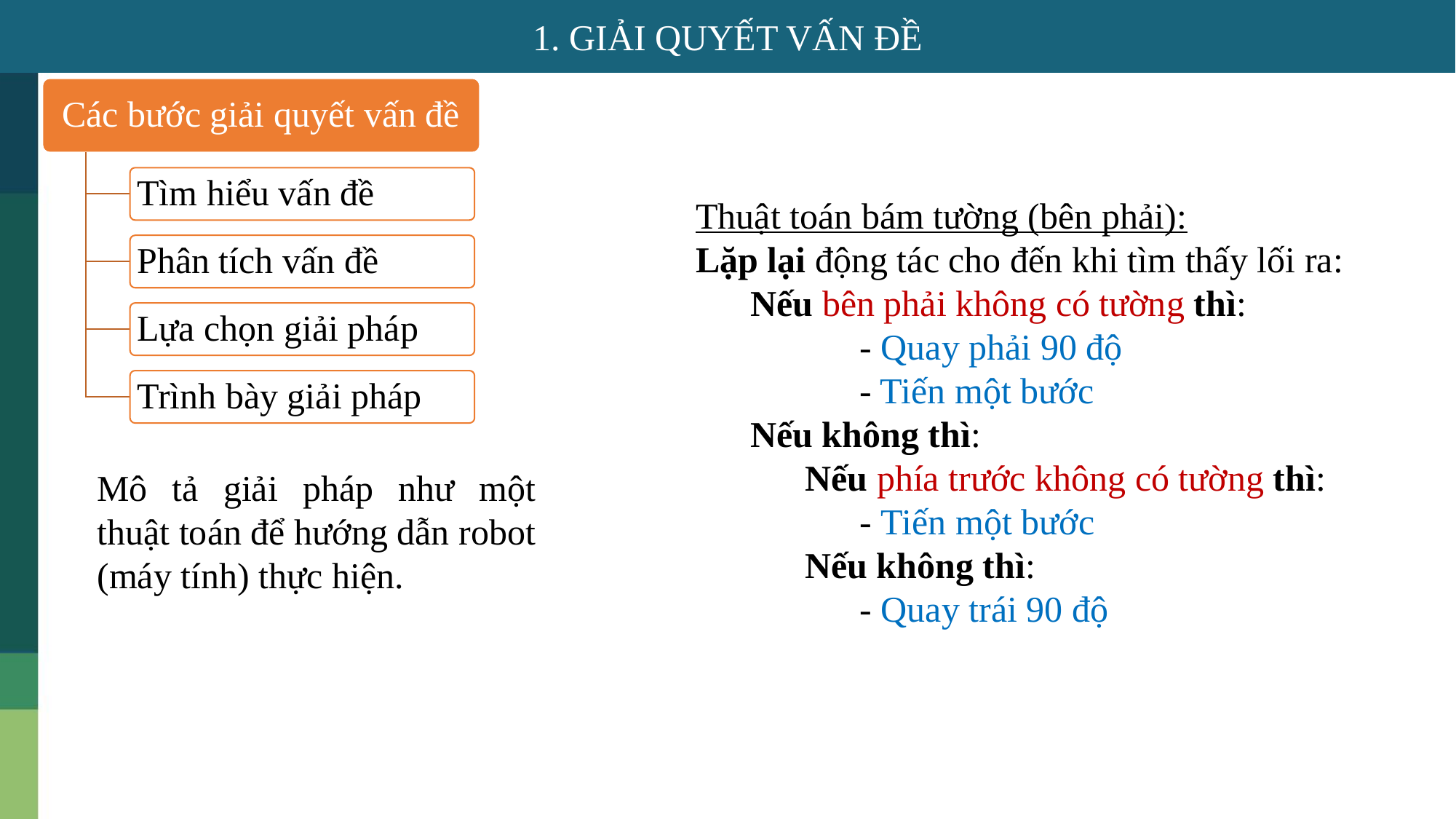

1. GIẢI QUYẾT VẤN ĐỀ
Các bước giải quyết vấn đề

Tìm hiểu vấn đề
Thuật toán bám tường (bên phải):
Lặp lại động tác cho đến khi tìm thấy lối ra:
      Nếu bên phải không có tường thì:
                  - Quay phải 90 độ
                  - Tiến một bước
      Nếu không thì:
            Nếu phía trước không có tường thì:
                  - Tiến một bước
            Nếu không thì:
                  - Quay trái 90 độ
Phân tích vấn đề
Lựa chọn giải pháp
Trình bày giải pháp
Mô tả giải pháp như một thuật toán để hướng dẫn robot (máy tính) thực hiện.